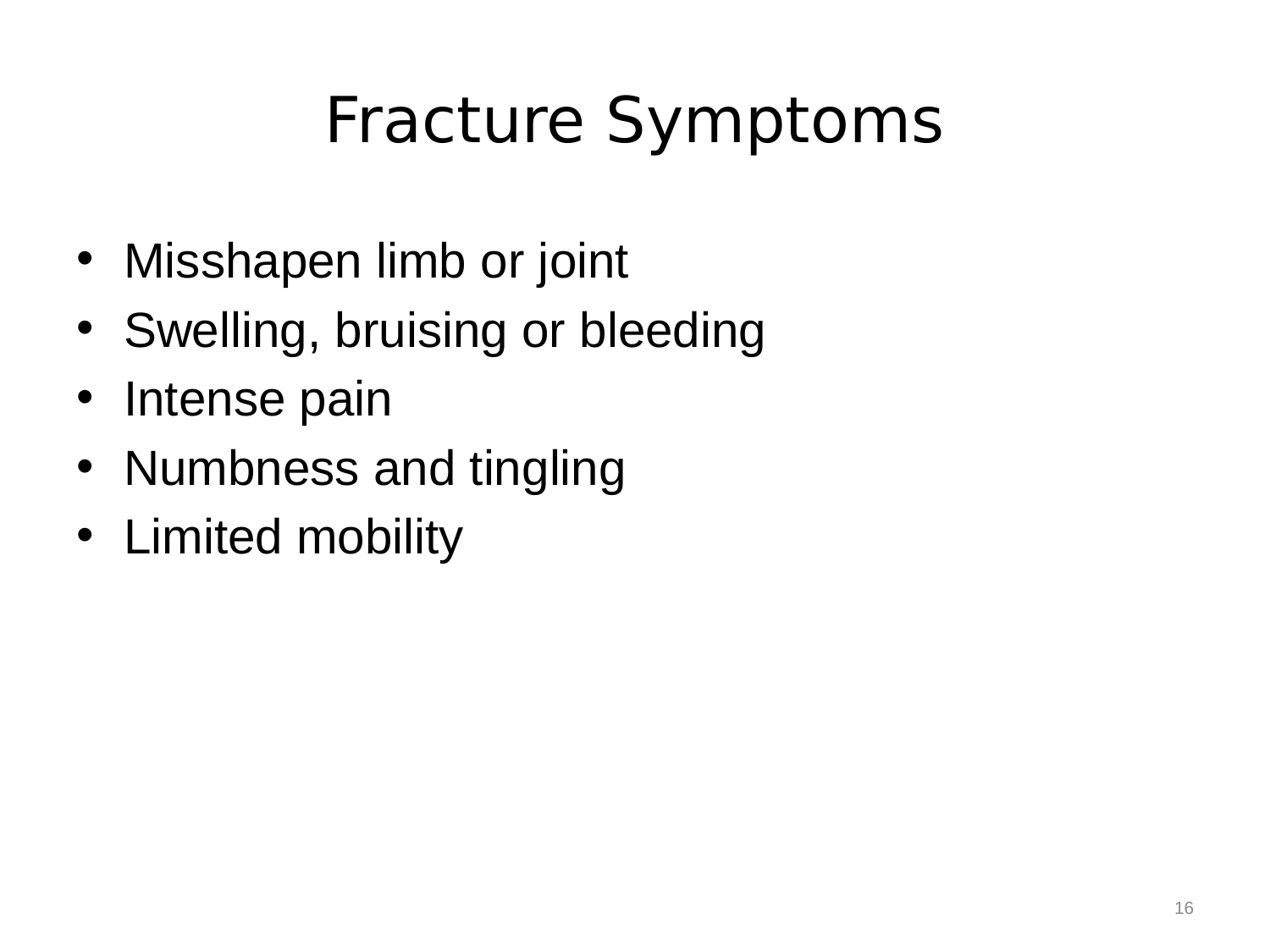

# Fracture Symptoms
Misshapen limb or joint
Swelling, bruising or bleeding
Intense pain
Numbness and tingling
Limited mobility
16